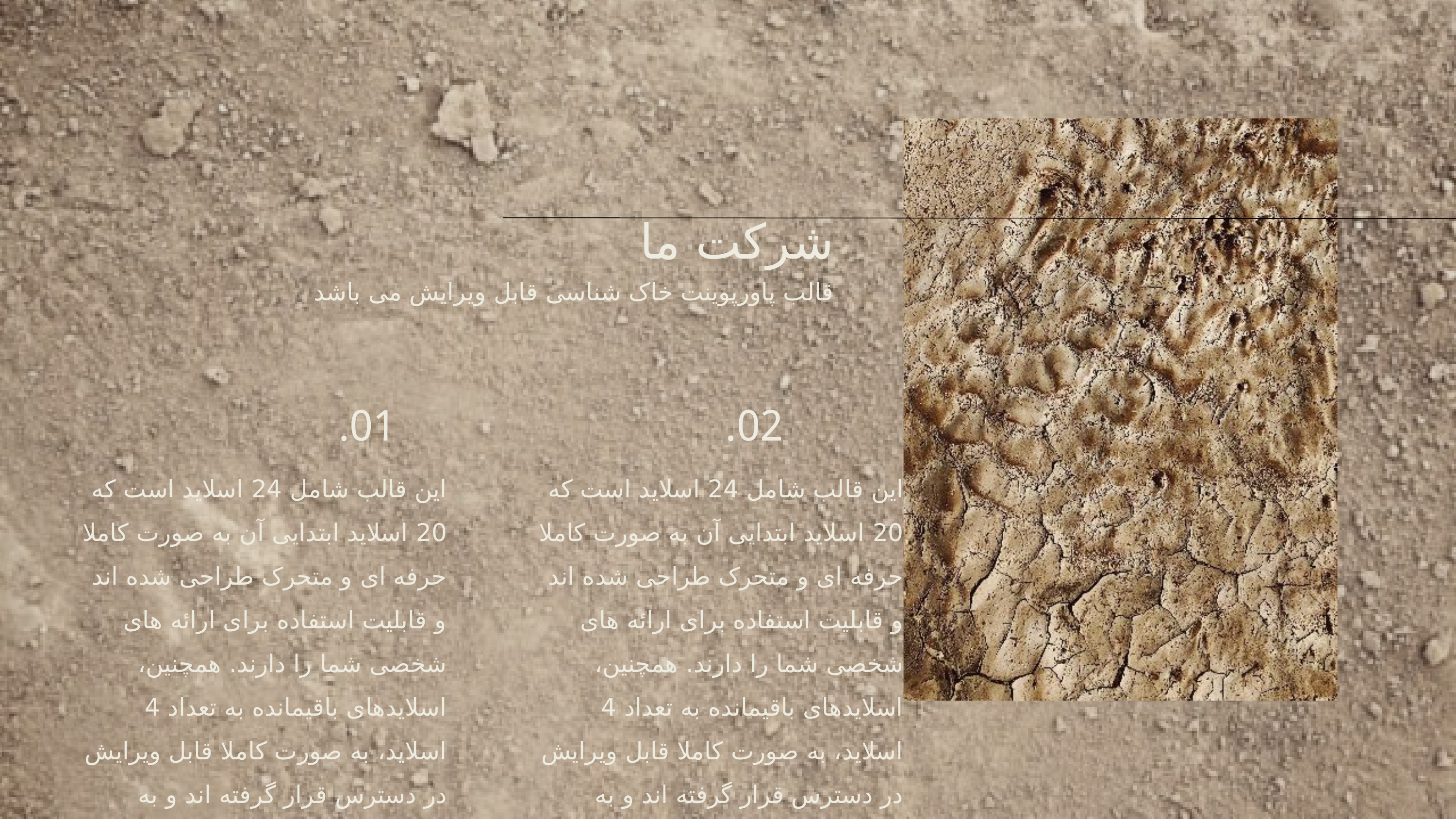

شرکت ما

قالب پاورپوینت خاک شناسی قابل ویرایش می باشد
01.
02.
این قالب شامل 24 اسلاید است که 20 اسلاید ابتدایی آن به صورت کاملا حرفه ای و متحرک طراحی شده اند و قابلیت استفاده برای ارائه های شخصی شما را دارند. همچنین، اسلایدهای باقیمانده به تعداد 4 اسلاید، به صورت کاملا قابل ویرایش در دسترس قرار گرفته اند و به عنوان اسلایدهای کمکی شامل اشکال و جداول می باشند.
این قالب شامل 24 اسلاید است که 20 اسلاید ابتدایی آن به صورت کاملا حرفه ای و متحرک طراحی شده اند و قابلیت استفاده برای ارائه های شخصی شما را دارند. همچنین، اسلایدهای باقیمانده به تعداد 4 اسلاید، به صورت کاملا قابل ویرایش در دسترس قرار گرفته اند و به عنوان اسلایدهای کمکی شامل اشکال و جداول می باشند.